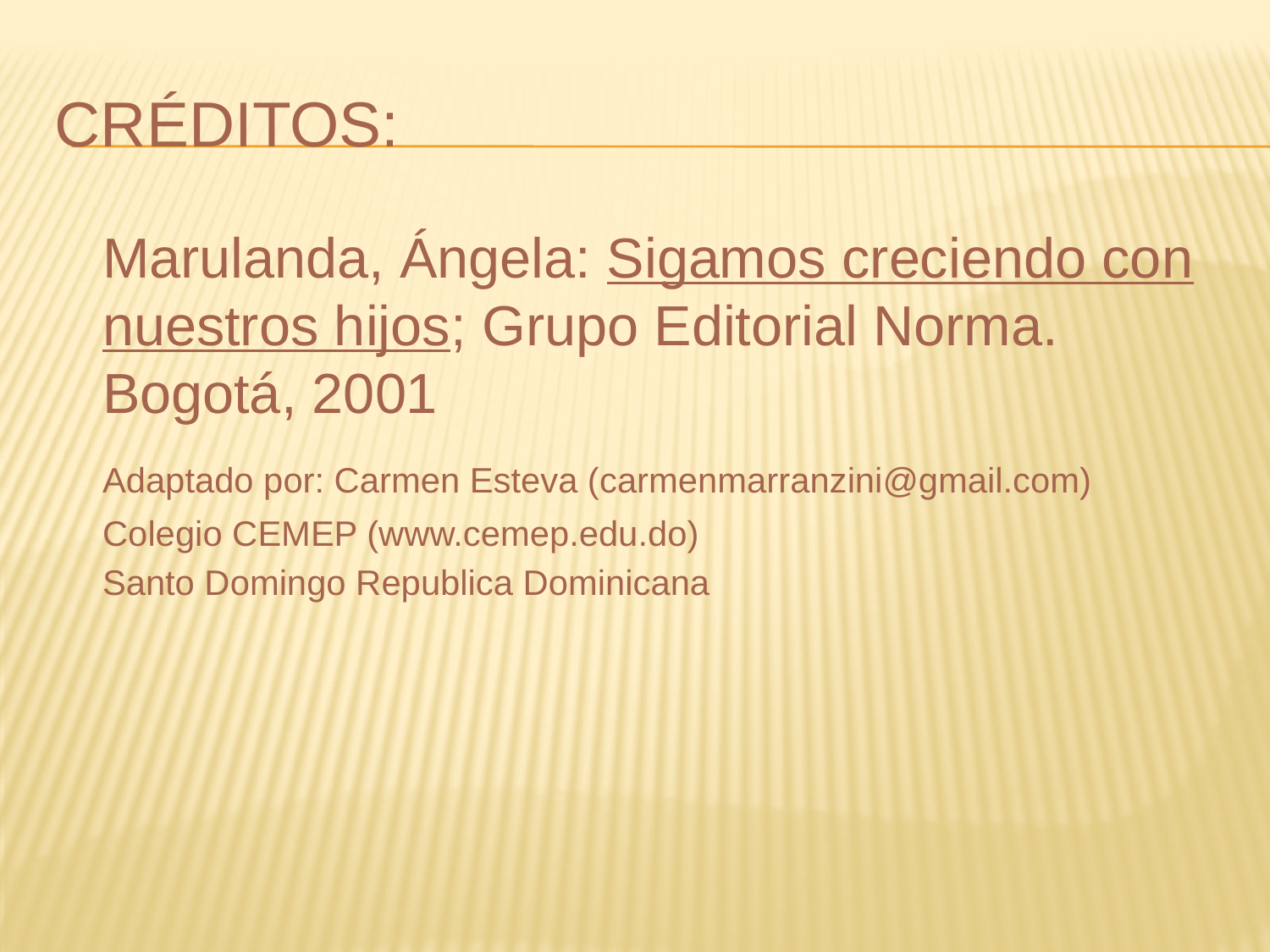

# créditos:
	Marulanda, Ángela: Sigamos creciendo con nuestros hijos; Grupo Editorial Norma. Bogotá, 2001
	Adaptado por: Carmen Esteva (carmenmarranzini@gmail.com)
	Colegio CEMEP (www.cemep.edu.do)
	Santo Domingo Republica Dominicana